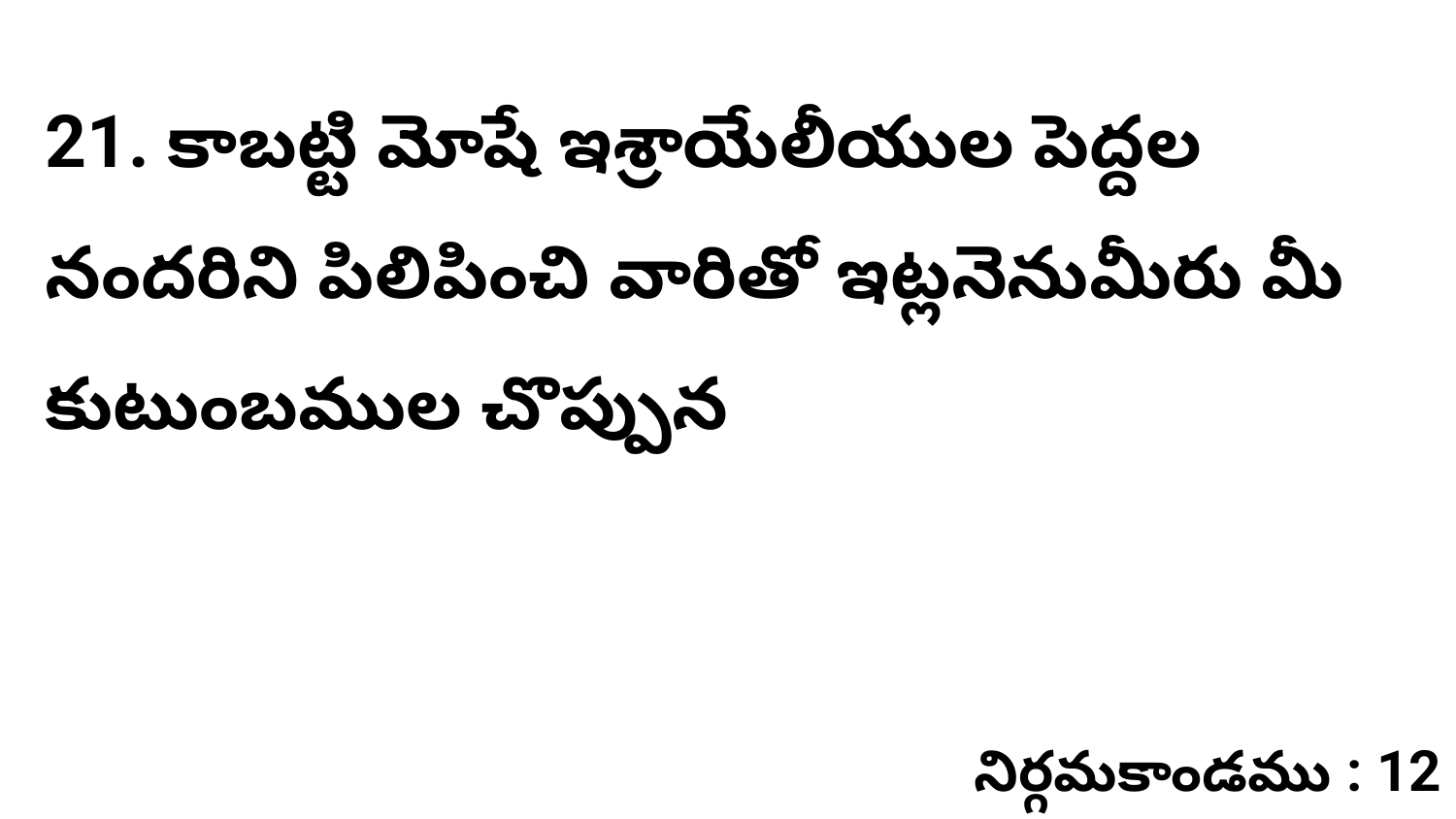

21. కాబట్టి మోషే ఇశ్రాయేలీయుల పెద్దల నందరిని పిలిపించి వారితో ఇట్లనెనుమీరు మీ కుటుంబముల చొప్పున
నిర్గమకాండము : 12